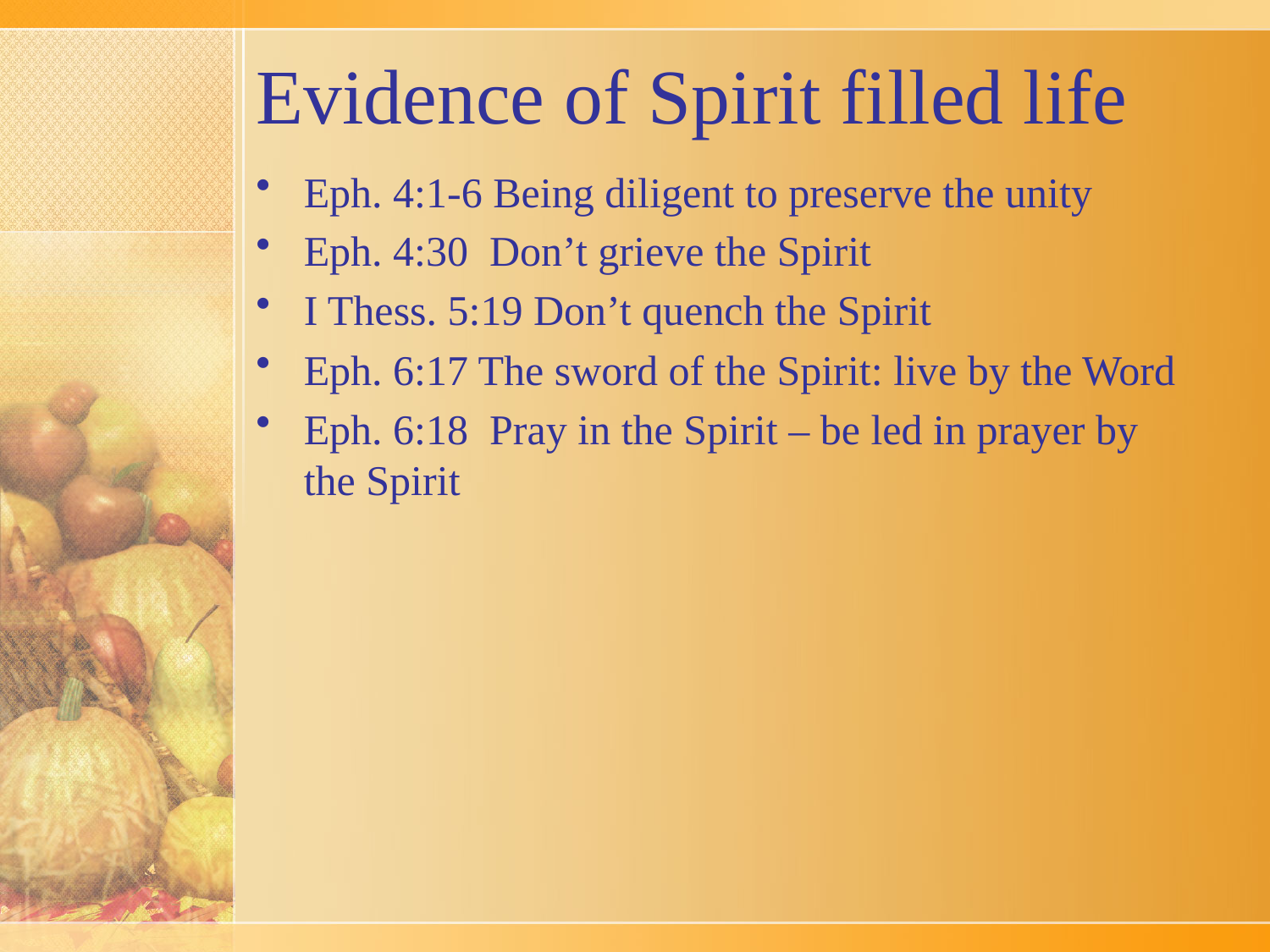

# Evidence of Spirit filled life
Eph. 4:1-6 Being diligent to preserve the unity
Eph. 4:30  Don’t grieve the Spirit
I Thess. 5:19 Don’t quench the Spirit
Eph. 6:17 The sword of the Spirit: live by the Word
Eph. 6:18  Pray in the Spirit – be led in prayer by the Spirit